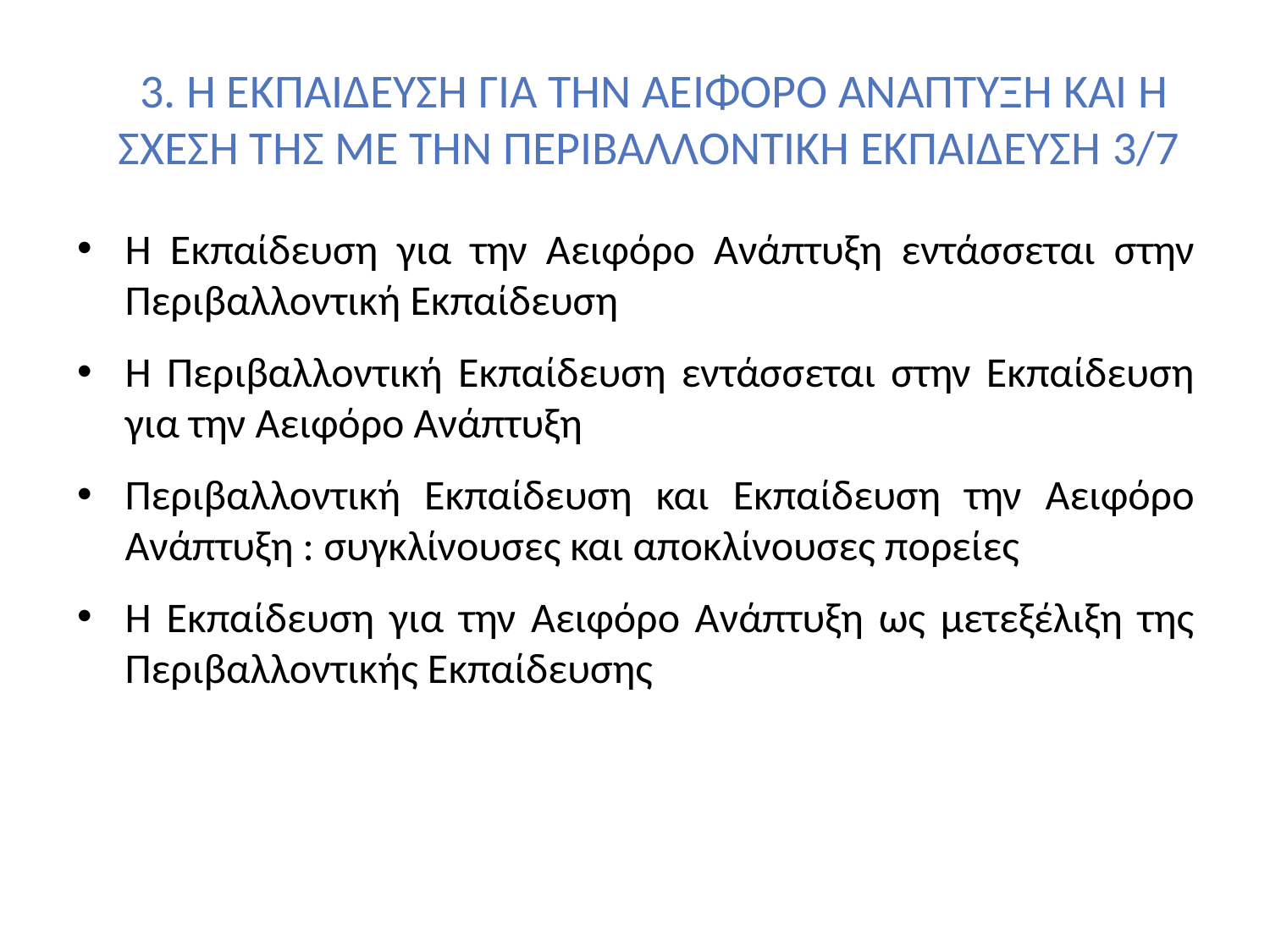

# 3. Η ΕΚΠΑΙΔΕΥΣΗ ΓΙΑ ΤΗΝ ΑΕΙΦΟΡΟ ΑΝΑΠΤΥΞΗ ΚΑΙ Η ΣΧΕΣΗ ΤΗΣ ΜΕ ΤΗΝ ΠΕΡΙΒΑΛΛΟΝΤΙΚΗ ΕΚΠΑΙΔΕΥΣΗ 3/7
Η Εκπαίδευση για την Αειφόρο Ανάπτυξη εντάσσεται στην Περιβαλλοντική Εκπαίδευση
Η Περιβαλλοντική Εκπαίδευση εντάσσεται στην Εκπαίδευση για την Αειφόρο Ανάπτυξη
Περιβαλλοντική Εκπαίδευση και Εκπαίδευση την Αειφόρο Ανάπτυξη : συγκλίνουσες και αποκλίνουσες πορείες
Η Εκπαίδευση για την Αειφόρο Ανάπτυξη ως μετεξέλιξη της Περιβαλλοντικής Εκπαίδευσης